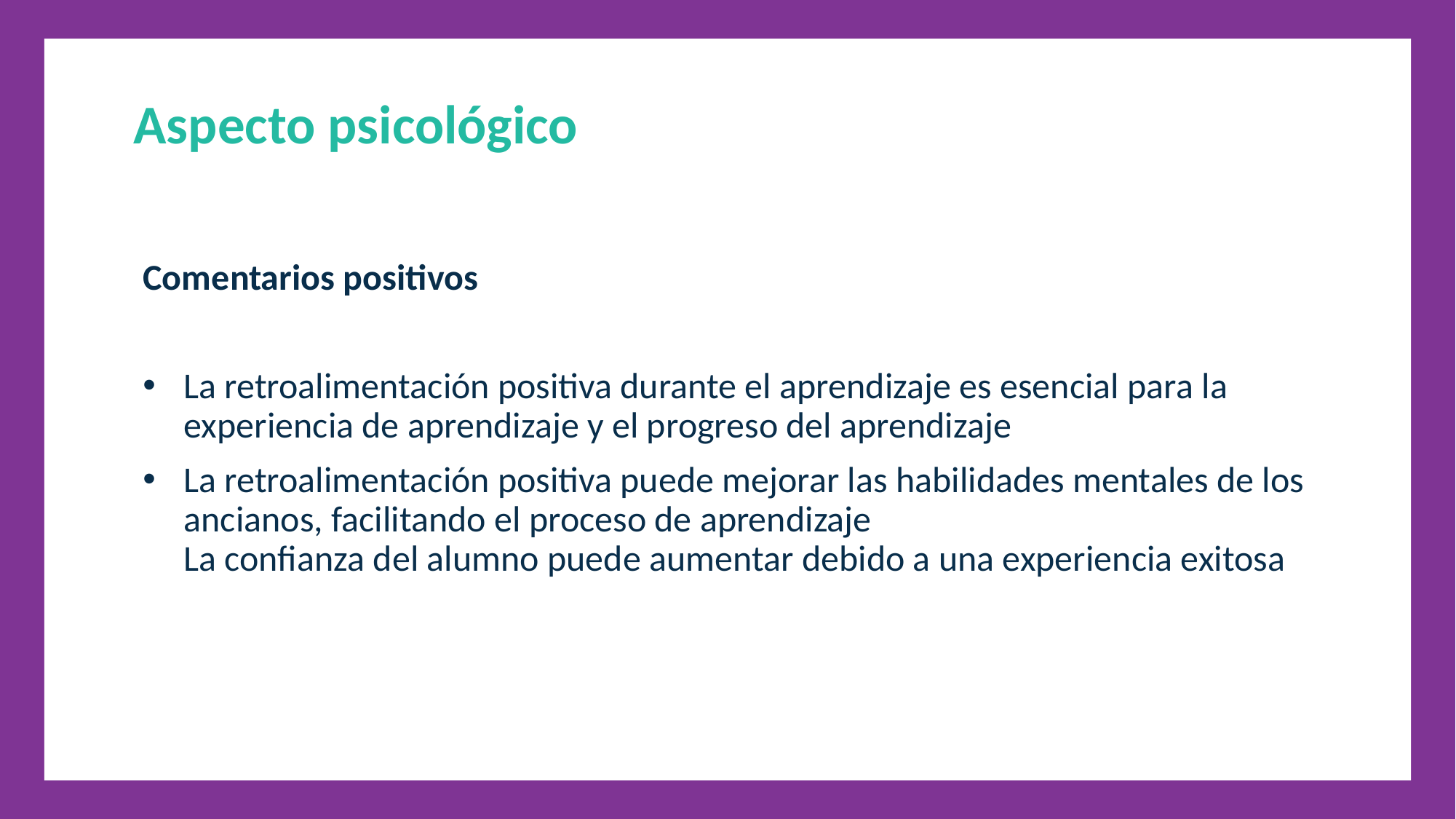

Aspecto psicológico
Comentarios positivos

La retroalimentación positiva durante el aprendizaje es esencial para la experiencia de aprendizaje y el progreso del aprendizaje
La retroalimentación positiva puede mejorar las habilidades mentales de los ancianos, facilitando el proceso de aprendizaje
La confianza del alumno puede aumentar debido a una experiencia exitosa